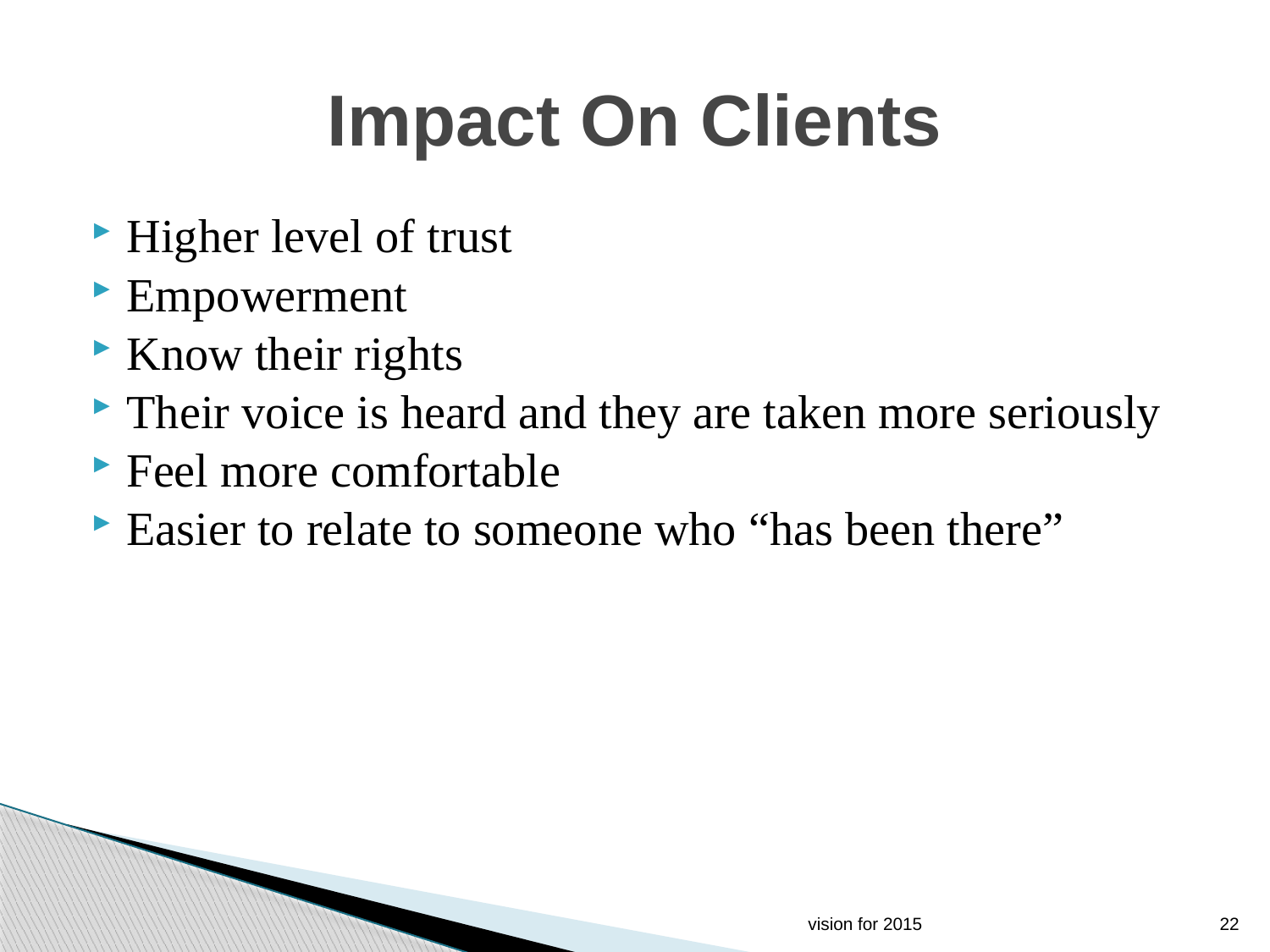

# Impact On Clients
Higher level of trust
Empowerment
Know their rights
Their voice is heard and they are taken more seriously
Feel more comfortable
Easier to relate to someone who “has been there”
vision for 2015
22